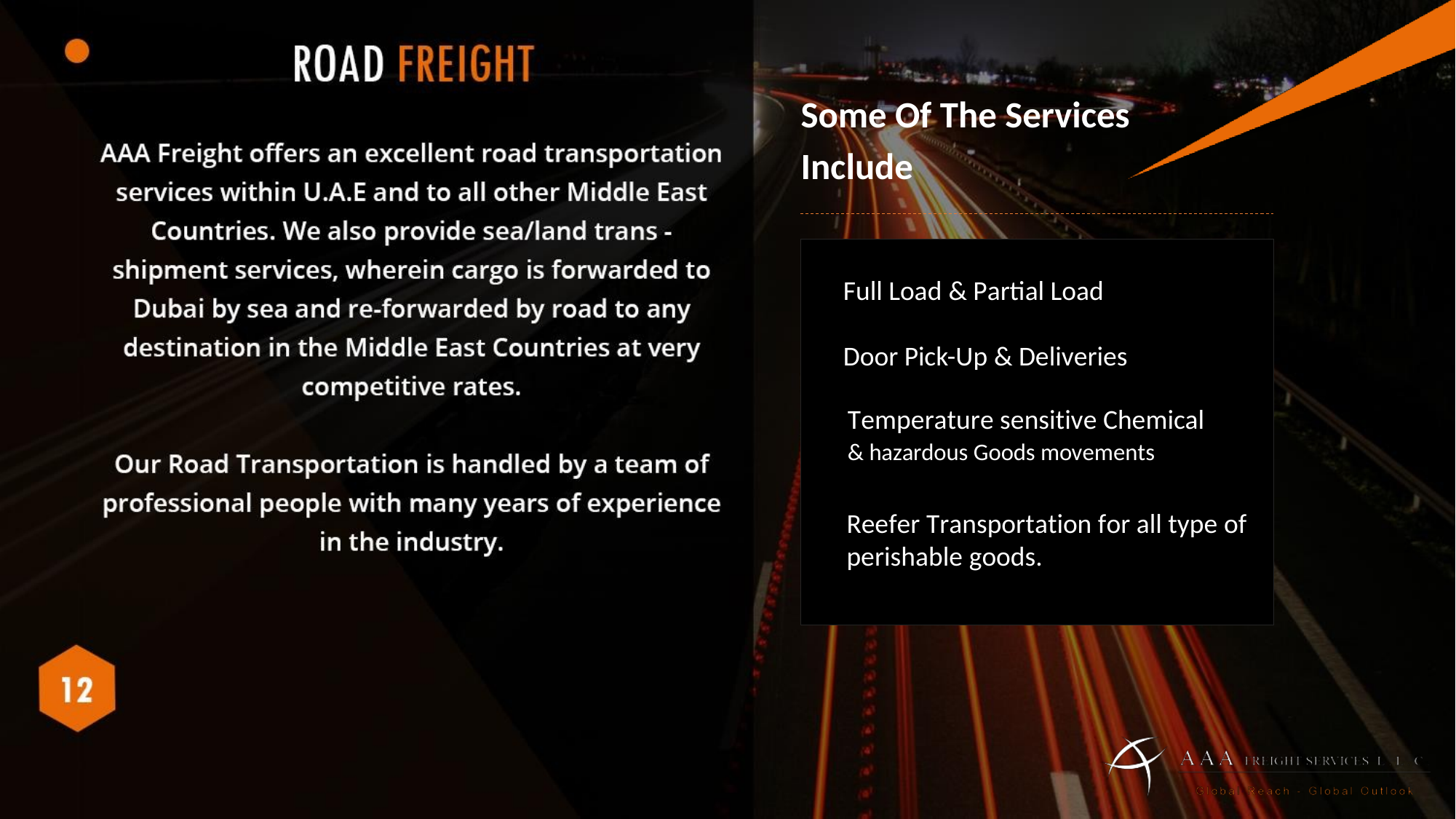

Some Of The Services
Include

Full Load & Partial Load
Door Pick-Up & Deliveries
Temperature sensitive Chemical
& hazardous Goods movements
Reefer Transportation for all type of perishable goods.